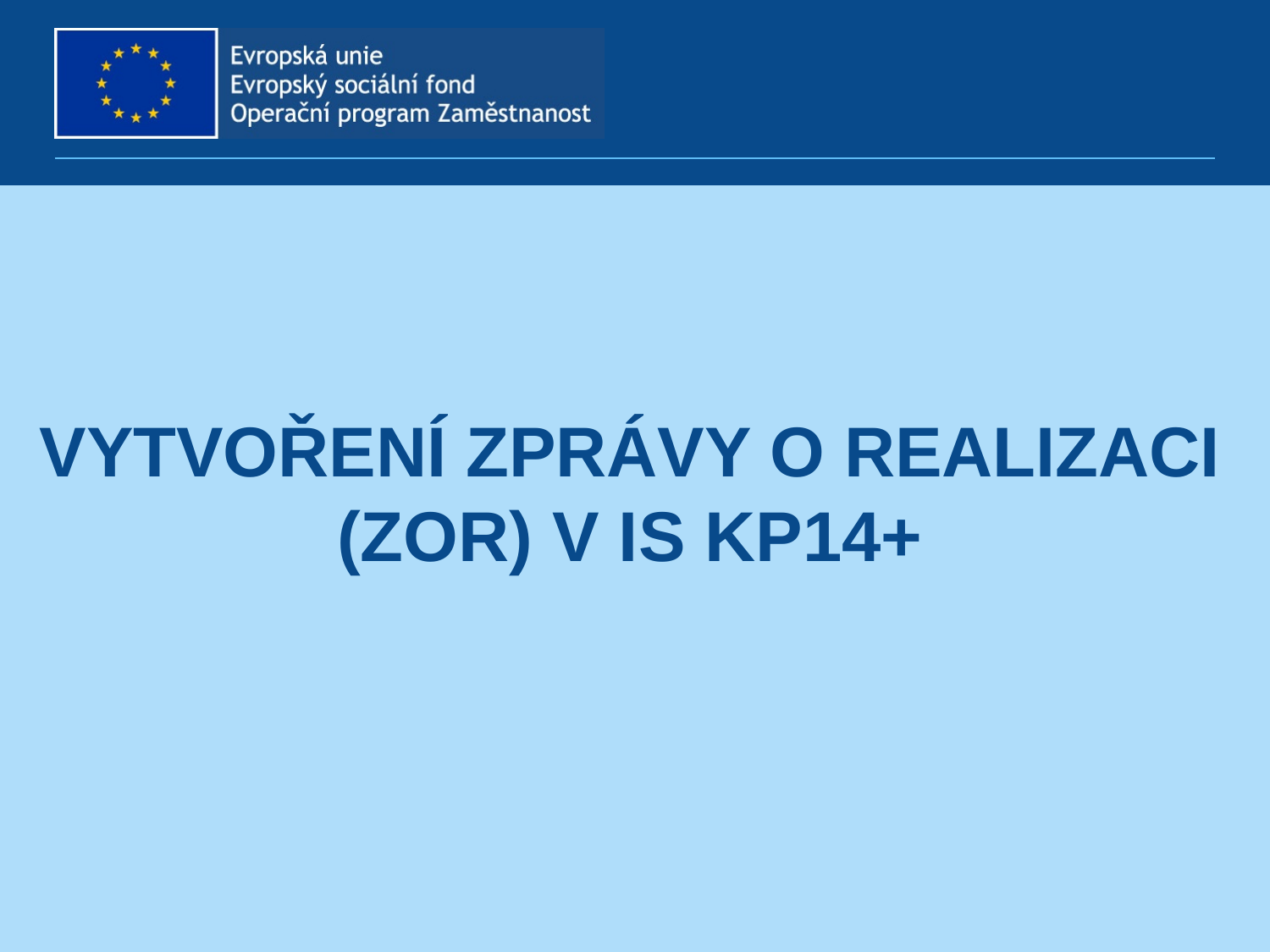

# Vytvoření zprávy o realizaci (ZoR) v IS KP14+